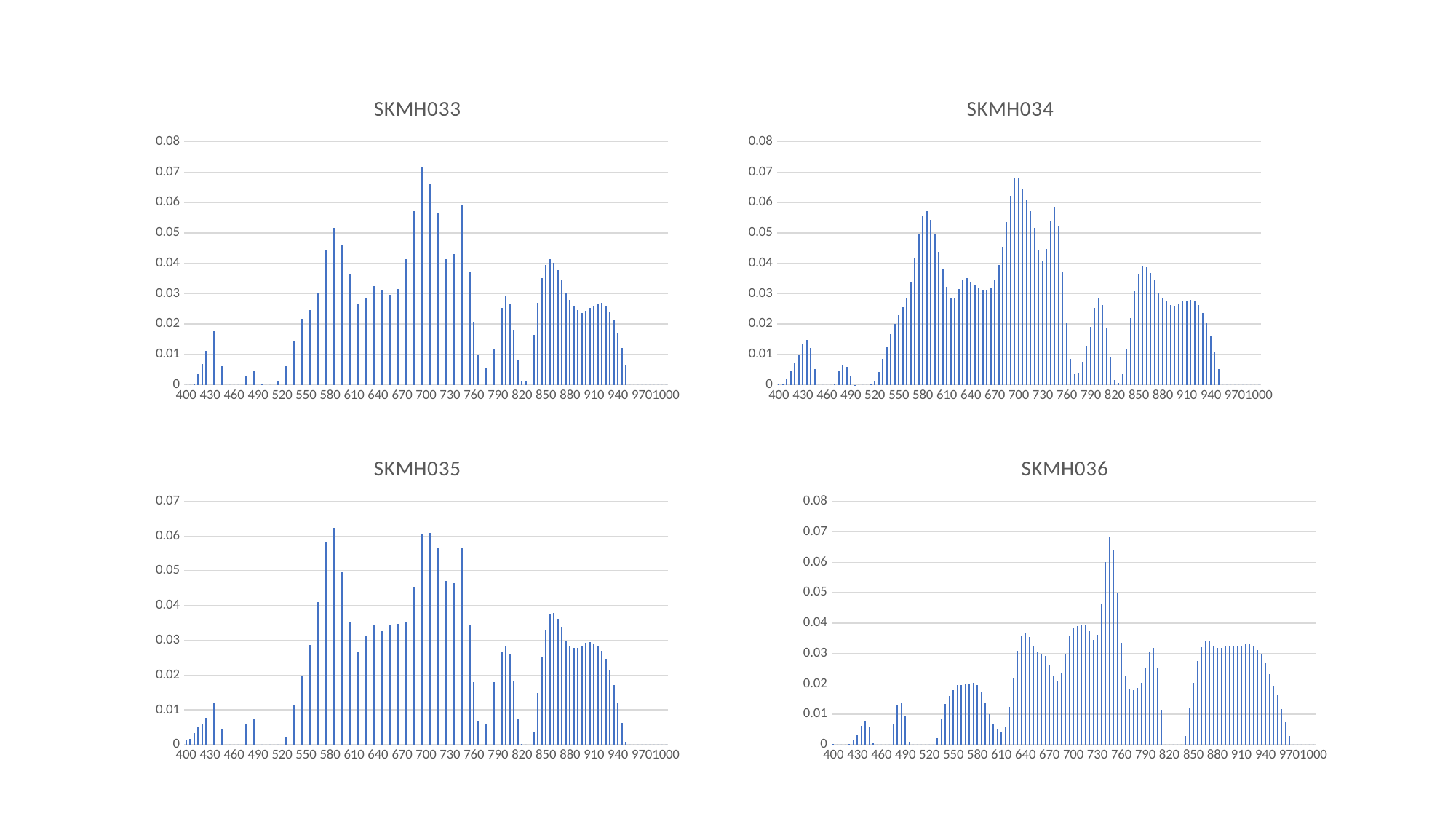

### Chart:

| Category | SKMH033 |
|---|---|
| 400 | 0.0 |
| 405 | 0.0 |
| 410 | 0.00014307266463333332 |
| 415 | 0.00347368594 |
| 420 | 0.0068796647199999995 |
| 425 | 0.011256136449999999 |
| 430 | 0.0159572936 |
| 435 | 0.017698920633333334 |
| 440 | 0.01422481675 |
| 445 | 0.006121986899999999 |
| 450 | 0.0 |
| 455 | 0.0 |
| 460 | 0.0 |
| 465 | 0.0 |
| 470 | 0.0 |
| 475 | 0.0027860892733333337 |
| 480 | 0.0049871084300000005 |
| 485 | 0.004446063726666668 |
| 490 | 0.002528021483333333 |
| 495 | 0.00033429964566666665 |
| 500 | 0.0 |
| 505 | 0.0 |
| 510 | 0.0002703594258666667 |
| 515 | 0.0011464132083333328 |
| 520 | 0.0034034360600000003 |
| 525 | 0.006241933876666666 |
| 530 | 0.010402490916666665 |
| 535 | 0.014581584966666665 |
| 540 | 0.018567605133333335 |
| 545 | 0.021665016433333337 |
| 550 | 0.02355355253333333 |
| 555 | 0.024662184833333337 |
| 560 | 0.026080538900000012 |
| 565 | 0.03037102893333334 |
| 570 | 0.03688031246666667 |
| 575 | 0.04442491456666667 |
| 580 | 0.049834679566666686 |
| 585 | 0.051700781 |
| 590 | 0.04967719513333334 |
| 595 | 0.04603428366666667 |
| 600 | 0.04129613046666667 |
| 605 | 0.036276683166666664 |
| 610 | 0.031011337633333334 |
| 615 | 0.02677154666666667 |
| 620 | 0.026112042766666666 |
| 625 | 0.028624805933333334 |
| 630 | 0.031518251466666675 |
| 635 | 0.0323993855 |
| 640 | 0.03188406393333333 |
| 645 | 0.0313608613 |
| 650 | 0.030656756866666673 |
| 655 | 0.029710096333333328 |
| 660 | 0.0296903669 |
| 665 | 0.03158207246666667 |
| 670 | 0.03548336443333333 |
| 675 | 0.04143580813333333 |
| 680 | 0.04849158186666667 |
| 685 | 0.05725539053333333 |
| 690 | 0.06637200606666667 |
| 695 | 0.07175135306666668 |
| 700 | 0.070623562 |
| 705 | 0.06603456306666666 |
| 710 | 0.0614056253 |
| 715 | 0.05667327300000001 |
| 720 | 0.049696738800000015 |
| 725 | 0.04124885266666666 |
| 730 | 0.03764458843333334 |
| 735 | 0.04309171373333333 |
| 740 | 0.053749557566666675 |
| 745 | 0.05909082913333332 |
| 750 | 0.05287473590000001 |
| 755 | 0.03731667516666667 |
| 760 | 0.02080039896666667 |
| 765 | 0.009784836783333332 |
| 770 | 0.00565467599 |
| 775 | 0.00565391719 |
| 780 | 0.007757059989999999 |
| 785 | 0.0116515858 |
| 790 | 0.018028521966666666 |
| 795 | 0.025260161600000008 |
| 800 | 0.029165170666666664 |
| 805 | 0.026624783 |
| 810 | 0.0181638357 |
| 815 | 0.008041209656666668 |
| 820 | 0.0012626256343333335 |
| 825 | 0.0011569744153333333 |
| 830 | 0.0067342064666666675 |
| 835 | 0.016545486249999998 |
| 840 | 0.026863109600000004 |
| 845 | 0.035057413533333324 |
| 850 | 0.03951685133333332 |
| 855 | 0.0413016671 |
| 860 | 0.04002421406666666 |
| 865 | 0.03766200533333333 |
| 870 | 0.03468898383333333 |
| 875 | 0.030278631300000004 |
| 880 | 0.027831413833333336 |
| 885 | 0.026023024433333337 |
| 890 | 0.02447543736666667 |
| 895 | 0.023629618366666667 |
| 900 | 0.024338685366666668 |
| 905 | 0.0253388418 |
| 910 | 0.02572950343333334 |
| 915 | 0.02669672513333332 |
| 920 | 0.026867489666666675 |
| 925 | 0.026002560666666667 |
| 930 | 0.0239948143 |
| 935 | 0.02126046076666667 |
| 940 | 0.017185468966666666 |
| 945 | 0.012075681533333334 |
| 950 | 0.0066761228400000015 |
| 955 | 0.0 |
| 960 | 0.0 |
| 965 | 0.0 |
| 970 | 0.0 |
| 975 | 0.0 |
| 980 | 0.0 |
| 985 | 0.0 |
| 990 | 0.0 |
| 995 | 0.0 |
| 1000 | 0.0 |

### Chart:

| Category | SKMH034 |
|---|---|
| 400 | 0.00019637934480000002 |
| 405 | 0.00019338535499 |
| 410 | 0.001976000676666667 |
| 415 | 0.004782242343333332 |
| 420 | 0.007086823866666669 |
| 425 | 0.009984071266666665 |
| 430 | 0.013404889133333332 |
| 435 | 0.014881284166666668 |
| 440 | 0.012108337500000002 |
| 445 | 0.005244558103333334 |
| 450 | 0.0 |
| 455 | 0.0 |
| 460 | 0.0 |
| 465 | 0.0 |
| 470 | 0.0002465595728333334 |
| 475 | 0.004389755023333332 |
| 480 | 0.0066948327066666665 |
| 485 | 0.005851122730000001 |
| 490 | 0.0030781344633333332 |
| 495 | 2.4686251533333333e-05 |
| 500 | 0.0 |
| 505 | 0.0 |
| 510 | 0.0 |
| 515 | 0.00010137927819999999 |
| 520 | 0.0013488503930000001 |
| 525 | 0.004318603976666667 |
| 530 | 0.008505184336666667 |
| 535 | 0.012594698033333334 |
| 540 | 0.01657770526666667 |
| 545 | 0.020040534066666664 |
| 550 | 0.02287564893333333 |
| 555 | 0.025422259433333337 |
| 560 | 0.028424688766666657 |
| 565 | 0.034013315233333334 |
| 570 | 0.041546593233333325 |
| 575 | 0.0497849765 |
| 580 | 0.05555863143333333 |
| 585 | 0.05708049446666666 |
| 590 | 0.05428641943333334 |
| 595 | 0.04948684049999999 |
| 600 | 0.04367666696666666 |
| 605 | 0.037894267200000005 |
| 610 | 0.03230856393333333 |
| 615 | 0.028351852833333333 |
| 620 | 0.028356388499999996 |
| 625 | 0.031501607966666664 |
| 630 | 0.034559331199999994 |
| 635 | 0.035065935300000003 |
| 640 | 0.033846567966666664 |
| 645 | 0.03275527669999999 |
| 650 | 0.03195789103333333 |
| 655 | 0.031194176066666655 |
| 660 | 0.030990623366666668 |
| 665 | 0.032020643366666664 |
| 670 | 0.034613317766666665 |
| 675 | 0.03936804966666667 |
| 680 | 0.04540754793333334 |
| 685 | 0.053439331099999994 |
| 690 | 0.062118824099999984 |
| 695 | 0.0678586075 |
| 700 | 0.0678206032 |
| 705 | 0.06437481723333334 |
| 710 | 0.06063880603333334 |
| 715 | 0.05708389983333333 |
| 720 | 0.05168654433333333 |
| 725 | 0.04449637546666667 |
| 730 | 0.04078002986666666 |
| 735 | 0.0447776123 |
| 740 | 0.053766847866666655 |
| 745 | 0.05830860886666666 |
| 750 | 0.05223874539999998 |
| 755 | 0.03705241666666667 |
| 760 | 0.0203280528 |
| 765 | 0.0084257243 |
| 770 | 0.003495225106666667 |
| 775 | 0.0038388483666666677 |
| 780 | 0.007465776950000002 |
| 785 | 0.012773354616666668 |
| 790 | 0.01913759176666667 |
| 795 | 0.0252353421 |
| 800 | 0.028315155533333334 |
| 805 | 0.026195259066666664 |
| 810 | 0.01886231996666667 |
| 815 | 0.009273333433333333 |
| 820 | 0.0016247508281333337 |
| 825 | 0.0005722849283333333 |
| 830 | 0.0034786069033333335 |
| 835 | 0.01196381755 |
| 840 | 0.02206023446666667 |
| 845 | 0.030785896599999998 |
| 850 | 0.0363567309 |
| 855 | 0.039171295300000006 |
| 860 | 0.038613876666666665 |
| 865 | 0.03678624036666667 |
| 870 | 0.034357312166666674 |
| 875 | 0.030397145200000007 |
| 880 | 0.0284852615 |
| 885 | 0.027342112266666673 |
| 890 | 0.026356900166666673 |
| 895 | 0.0258804578 |
| 900 | 0.02671531213333333 |
| 905 | 0.02753917093333334 |
| 910 | 0.027491372199999996 |
| 915 | 0.027909736800000005 |
| 920 | 0.027524484533333334 |
| 925 | 0.026138847966666667 |
| 930 | 0.023671963199999993 |
| 935 | 0.020505779033333334 |
| 940 | 0.016097716166666668 |
| 945 | 0.010746760566666664 |
| 950 | 0.00511892031 |
| 955 | 0.0 |
| 960 | 0.0 |
| 965 | 0.0 |
| 970 | 0.0 |
| 975 | 0.0 |
| 980 | 0.0 |
| 985 | 0.0 |
| 990 | 0.0 |
| 995 | 0.0 |
| 1000 | 0.0 |

### Chart:

| Category | SKMH035 |
|---|---|
| 400 | 0.0013996211567310344 |
| 405 | 0.0016878824472413793 |
| 410 | 0.0033430269103448267 |
| 415 | 0.004954914182758621 |
| 420 | 0.0060133008275862045 |
| 425 | 0.007772860341379309 |
| 430 | 0.010409369172413791 |
| 435 | 0.012015491862068966 |
| 440 | 0.010221888844827587 |
| 445 | 0.0046718273586206895 |
| 450 | 0.0 |
| 455 | 0.0 |
| 460 | 0.0 |
| 465 | 0.0 |
| 470 | 0.001362488170344828 |
| 475 | 0.005777013789655173 |
| 480 | 0.008380585382758621 |
| 485 | 0.007417188310344828 |
| 490 | 0.003939310306896552 |
| 495 | 0.0 |
| 500 | 0.0 |
| 505 | 0.0 |
| 510 | 0.0 |
| 515 | 0.0 |
| 520 | 0.00019777587931034486 |
| 525 | 0.002009556777586207 |
| 530 | 0.006728889806896552 |
| 535 | 0.01122467379310345 |
| 540 | 0.01564480144827586 |
| 545 | 0.019877212931034477 |
| 550 | 0.02409663696551724 |
| 555 | 0.028602910448275863 |
| 560 | 0.0336937434137931 |
| 565 | 0.041067833793103435 |
| 570 | 0.049809593689655186 |
| 575 | 0.05821228368965518 |
| 580 | 0.06298871096551724 |
| 585 | 0.06232644251724138 |
| 590 | 0.056976623724137934 |
| 595 | 0.0496757021724138 |
| 600 | 0.041973428206896556 |
| 605 | 0.03526271744827586 |
| 610 | 0.029697340724137936 |
| 615 | 0.02655021193103449 |
| 620 | 0.027480653310344823 |
| 625 | 0.031116571379310346 |
| 630 | 0.0341568365862069 |
| 635 | 0.03449230444827586 |
| 640 | 0.03326240010344828 |
| 645 | 0.03275388396551725 |
| 650 | 0.03330733696551725 |
| 655 | 0.03429522196551726 |
| 660 | 0.034942616310344815 |
| 665 | 0.03473693924137931 |
| 670 | 0.03415741965517242 |
| 675 | 0.0352525804137931 |
| 680 | 0.038513327137931014 |
| 685 | 0.04526955427586208 |
| 690 | 0.05394891213793104 |
| 695 | 0.06081510782758621 |
| 700 | 0.06270634772413791 |
| 705 | 0.06104612468965516 |
| 710 | 0.05864996686206896 |
| 715 | 0.05655529127586207 |
| 720 | 0.0528010354137931 |
| 725 | 0.04703642075862068 |
| 730 | 0.04358263555172413 |
| 735 | 0.0464861423448276 |
| 740 | 0.05366052820689655 |
| 745 | 0.056601318448275866 |
| 750 | 0.04965792886206897 |
| 755 | 0.034359978724137936 |
| 760 | 0.01794389351724138 |
| 765 | 0.006725082520689657 |
| 770 | 0.003260197647586207 |
| 775 | 0.006035618748275863 |
| 780 | 0.012086351403448275 |
| 785 | 0.01807428268965517 |
| 790 | 0.022924502965517245 |
| 795 | 0.026701088172413793 |
| 800 | 0.02831149389655173 |
| 805 | 0.025920108517241372 |
| 810 | 0.018410320310344834 |
| 815 | 0.007586092903448278 |
| 820 | 0.00020247514379310348 |
| 825 | 0.0 |
| 830 | 1.5303382068965515e-05 |
| 835 | 0.003761723758620689 |
| 840 | 0.014941775275862067 |
| 845 | 0.02542821810344827 |
| 850 | 0.03311845596551724 |
| 855 | 0.03759152093103448 |
| 860 | 0.03784371579310345 |
| 865 | 0.036250464448275864 |
| 870 | 0.033820947827586205 |
| 875 | 0.029876315517241375 |
| 880 | 0.028302449241379306 |
| 885 | 0.027915393068965514 |
| 890 | 0.02789084124137931 |
| 895 | 0.02819929075862069 |
| 900 | 0.029259345689655172 |
| 905 | 0.02946205679310345 |
| 910 | 0.02891899893103448 |
| 915 | 0.028469069793103447 |
| 920 | 0.02708818613793104 |
| 925 | 0.024715478758620686 |
| 930 | 0.02131249168965518 |
| 935 | 0.017252579482758625 |
| 940 | 0.012102310982758617 |
| 945 | 0.0062058771275862075 |
| 950 | 0.0008545126206896553 |
| 955 | 0.0 |
| 960 | 0.0 |
| 965 | 0.0 |
| 970 | 0.0 |
| 975 | 0.0 |
| 980 | 0.0 |
| 985 | 0.0 |
| 990 | 0.0 |
| 995 | 0.0 |
| 1000 | 0.0 |

### Chart:

| Category | SKMH036 |
|---|---|
| 400 | 0.00013356882182758621 |
| 405 | 0.0 |
| 410 | 0.0 |
| 415 | 0.0 |
| 420 | 0.00016579510655172414 |
| 425 | 0.0013617824931034484 |
| 430 | 0.003214536827586207 |
| 435 | 0.006141455410344826 |
| 440 | 0.007655094379310344 |
| 445 | 0.005842314310344828 |
| 450 | 0.0007960027675862067 |
| 455 | 0.0 |
| 460 | 0.0 |
| 465 | 0.0 |
| 470 | 0.0 |
| 475 | 0.00671750234827586 |
| 480 | 0.012889101017241378 |
| 485 | 0.013765354637931035 |
| 490 | 0.009288882155172415 |
| 495 | 0.0009243676013793105 |
| 500 | 0.0 |
| 505 | 0.0 |
| 510 | 0.0 |
| 515 | 0.0 |
| 520 | 0.0 |
| 525 | 0.0 |
| 530 | 0.002101395934482759 |
| 535 | 0.008595882844827585 |
| 540 | 0.013423075103448277 |
| 545 | 0.01596343613793104 |
| 550 | 0.017997429862068967 |
| 555 | 0.019532328172413797 |
| 560 | 0.019557062 |
| 565 | 0.019787293 |
| 570 | 0.020035779724137927 |
| 575 | 0.020438556620689656 |
| 580 | 0.019725590206896557 |
| 585 | 0.017314578862068965 |
| 590 | 0.013575721310344829 |
| 595 | 0.010047491620689655 |
| 600 | 0.007011924837931035 |
| 605 | 0.005168497262068964 |
| 610 | 0.00409239211724138 |
| 615 | 0.006052657410344827 |
| 620 | 0.012465248310344828 |
| 625 | 0.021894498379310345 |
| 630 | 0.030779902206896546 |
| 635 | 0.03593518027586207 |
| 640 | 0.036910217413793106 |
| 645 | 0.035395823655172416 |
| 650 | 0.032531633896551726 |
| 655 | 0.030472374689655177 |
| 660 | 0.029883465034482755 |
| 665 | 0.029168757896551732 |
| 670 | 0.02641162948275862 |
| 675 | 0.022635890896551724 |
| 680 | 0.020831530586206903 |
| 685 | 0.023479873931034484 |
| 690 | 0.029582925551724135 |
| 695 | 0.03565417937931035 |
| 700 | 0.03822630217241379 |
| 705 | 0.03899917089655173 |
| 710 | 0.039395032448275864 |
| 715 | 0.03942373782758621 |
| 720 | 0.03731423372413794 |
| 725 | 0.034523149 |
| 730 | 0.03620769131034483 |
| 735 | 0.046074709241379304 |
| 740 | 0.06015021627586208 |
| 745 | 0.06840552389655172 |
| 750 | 0.0642352907586207 |
| 755 | 0.04968158686206896 |
| 760 | 0.03350978889655173 |
| 765 | 0.022550990758620687 |
| 770 | 0.018512415 |
| 775 | 0.017999385344827586 |
| 780 | 0.01854224503448276 |
| 785 | 0.02039115424137931 |
| 790 | 0.025046779448275863 |
| 795 | 0.030649163448275868 |
| 800 | 0.031801950034482766 |
| 805 | 0.02502430568965517 |
| 810 | 0.011424267913793102 |
| 815 | 0.0 |
| 820 | 0.0 |
| 825 | 0.0 |
| 830 | 0.0 |
| 835 | 0.0 |
| 840 | 0.0028335816310344824 |
| 845 | 0.012010110103448273 |
| 850 | 0.02026132375862069 |
| 855 | 0.027554756172413795 |
| 860 | 0.03215584303448275 |
| 865 | 0.03421756627586206 |
| 870 | 0.034180704551724145 |
| 875 | 0.03257755637931034 |
| 880 | 0.03186306903448275 |
| 885 | 0.031873766551724136 |
| 890 | 0.03222371872413793 |
| 895 | 0.03243825265517241 |
| 900 | 0.03224865610344828 |
| 905 | 0.032202155965517246 |
| 910 | 0.03225665575862069 |
| 915 | 0.032915863482758614 |
| 920 | 0.03295353862068966 |
| 925 | 0.03240749072413793 |
| 930 | 0.031128362103448274 |
| 935 | 0.029599541206896552 |
| 940 | 0.026764910103448274 |
| 945 | 0.023153384551724138 |
| 950 | 0.019392454137931038 |
| 955 | 0.016258837620689654 |
| 960 | 0.01174574470689655 |
| 965 | 0.00744115484827586 |
| 970 | 0.0027499368724137933 |
| 975 | 0.0 |
| 980 | 0.0 |
| 985 | 0.0 |
| 990 | 0.0 |
| 995 | 0.0 |
| 1000 | 0.0 |